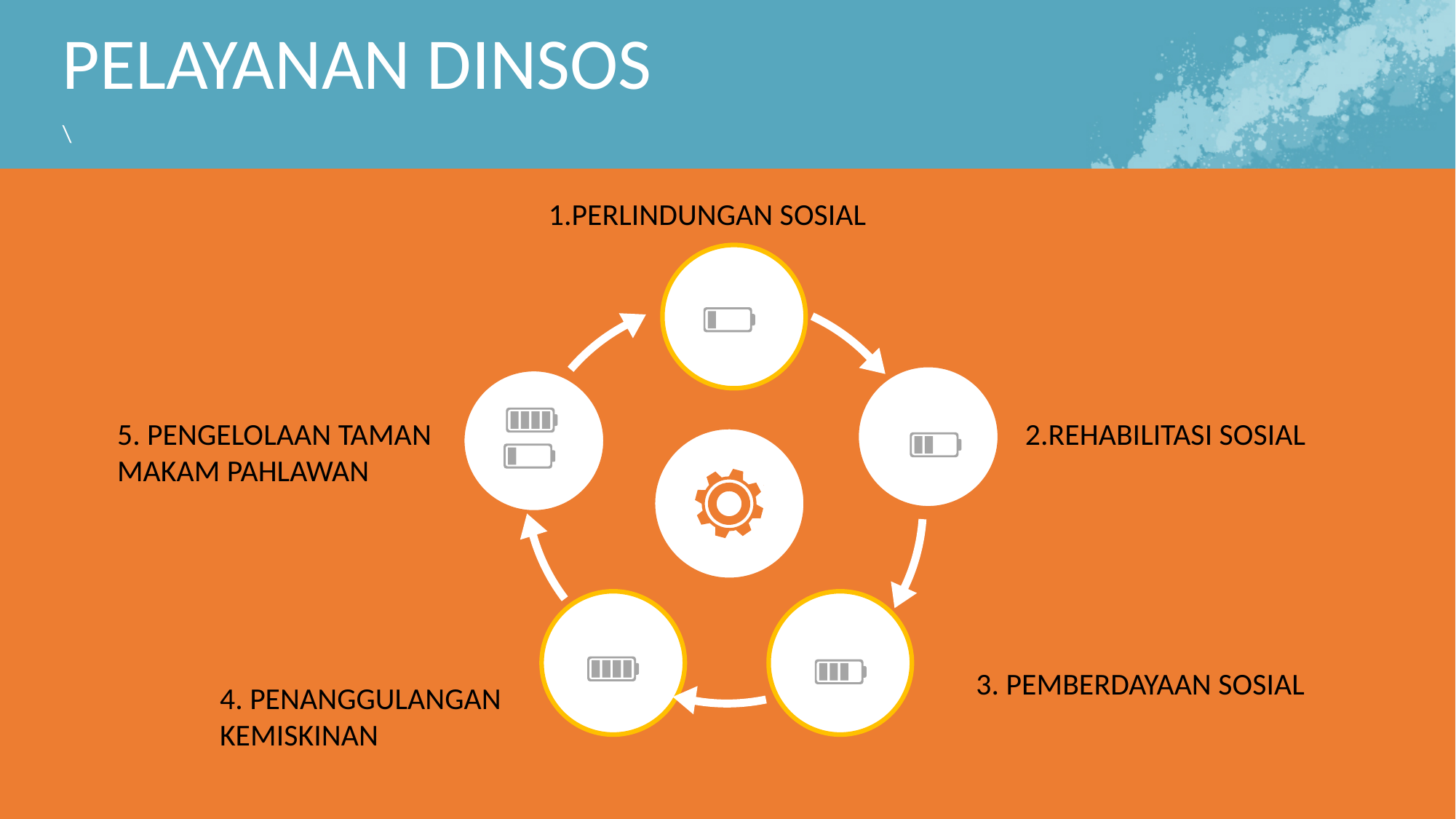

PELAYANAN DINSOS
\
1.PERLINDUNGAN SOSIAL

5. PENGELOLAAN TAMAN MAKAM PAHLAWAN
2.REHABILITASI SOSIAL

3. PEMBERDAYAAN SOSIAL

4. PENANGGULANGAN KEMISKINAN